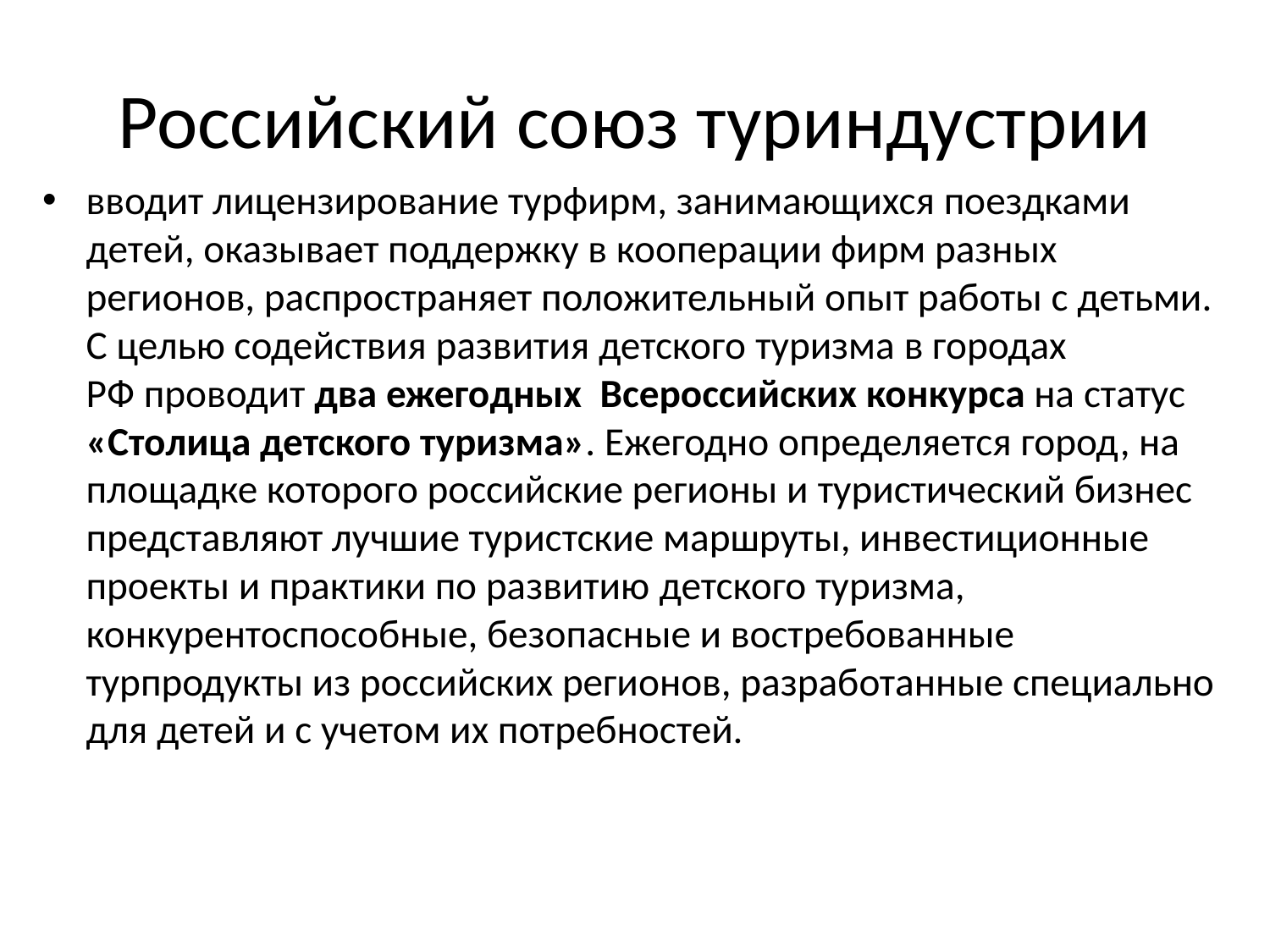

# Российский союз туриндустрии
вводит лицензирование турфирм, занимающихся поездками детей, оказывает поддержку в кооперации фирм разных регионов, распространяет положительный опыт работы с детьми. С целью содействия развития детского туризма в городах РФ проводит два ежегодных  Всероссийских конкурса на статус «Столица детского туризма». Ежегодно определяется город, на площадке которого российские регионы и туристический бизнес представляют лучшие туристские маршруты, инвестиционные проекты и практики по развитию детского туризма, конкурентоспособные, безопасные и востребованные турпродукты из российских регионов, разработанные специально для детей и с учетом их потребностей.